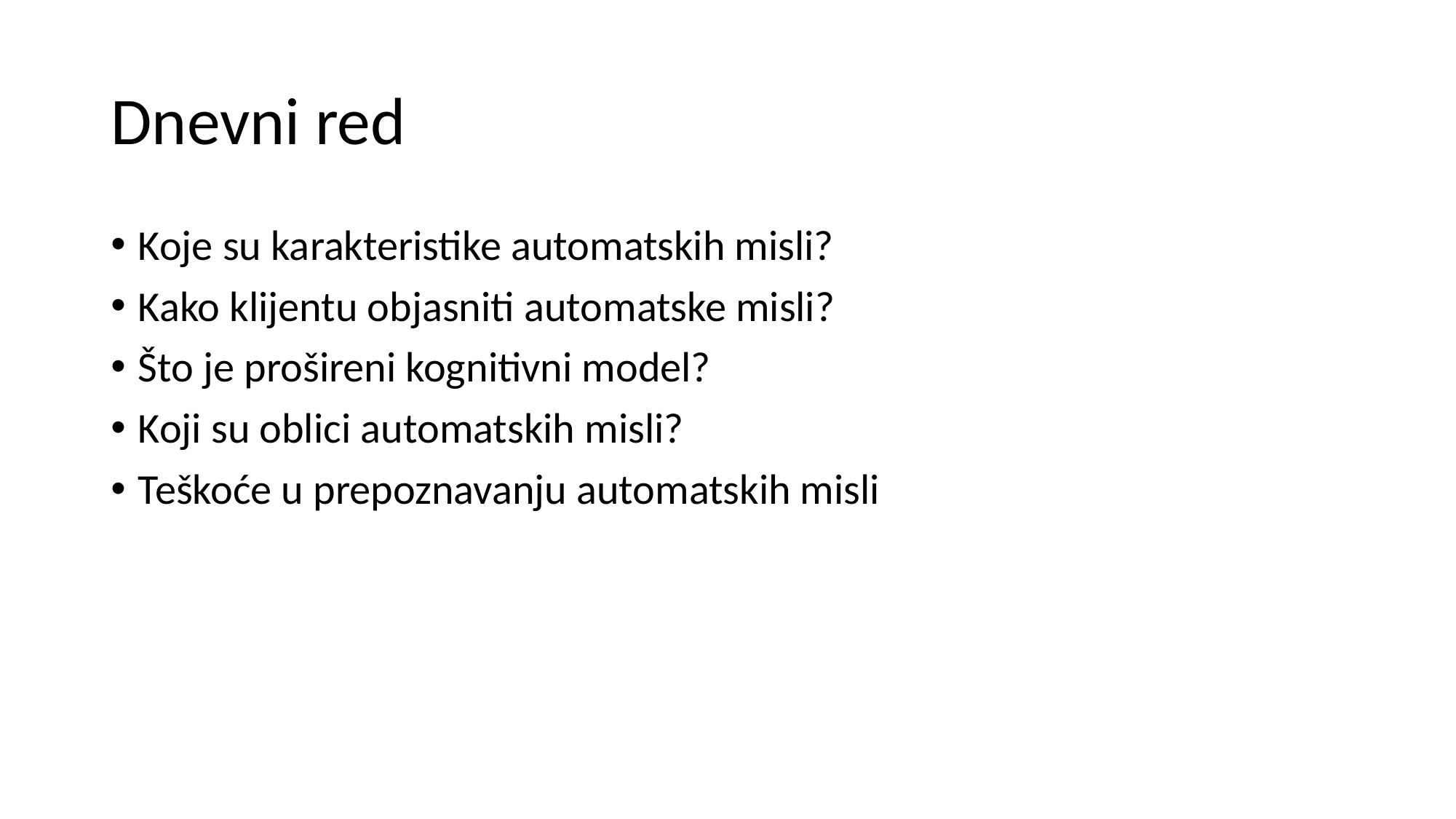

# Dnevni red
Koje su karakteristike automatskih misli?
Kako klijentu objasniti automatske misli?
Što je prošireni kognitivni model?
Koji su oblici automatskih misli?
Teškoće u prepoznavanju automatskih misli